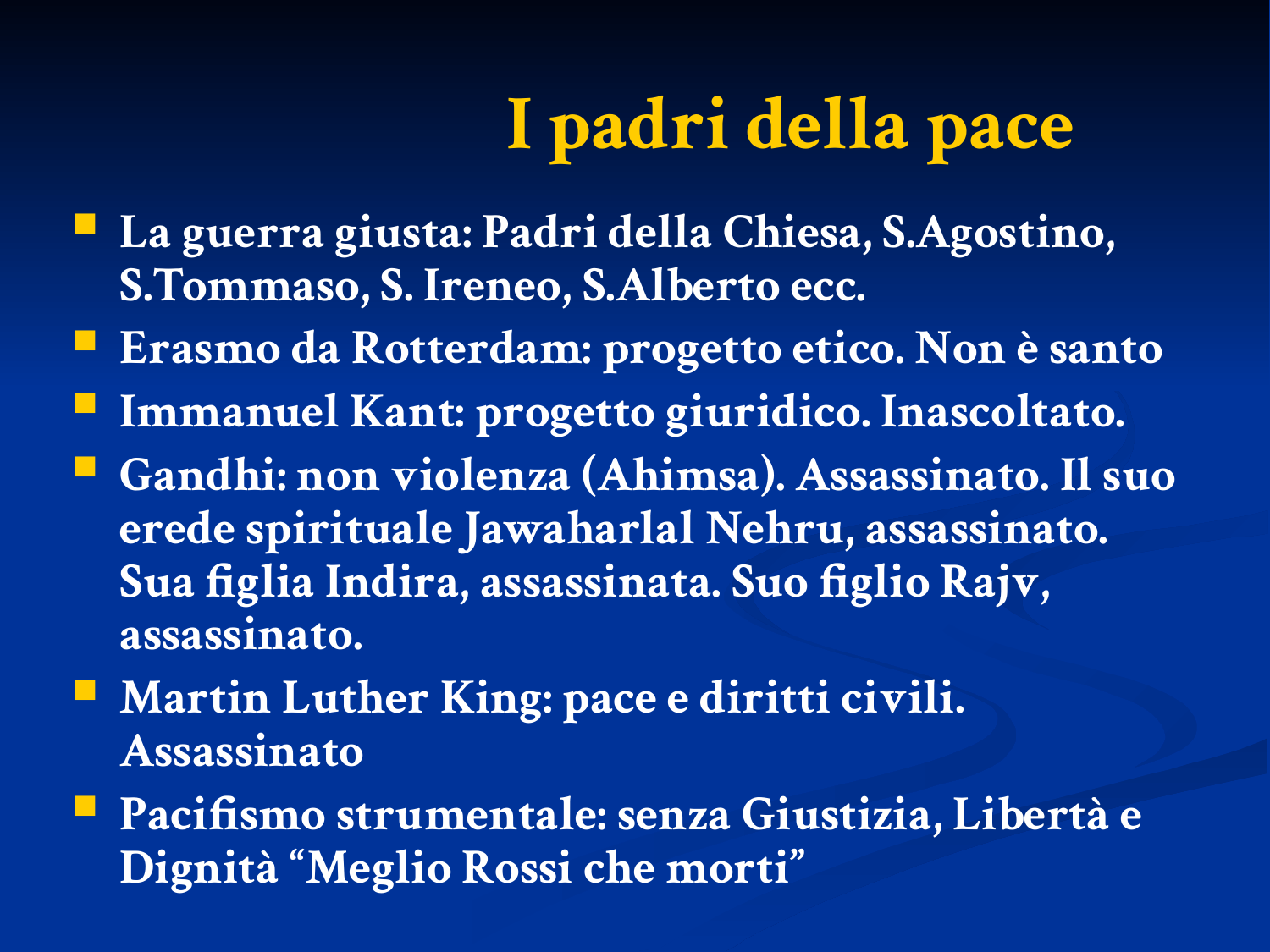

# I padri della pace
La guerra giusta: Padri della Chiesa, S.Agostino, S.Tommaso, S. Ireneo, S.Alberto ecc.
Erasmo da Rotterdam: progetto etico. Non è santo
Immanuel Kant: progetto giuridico. Inascoltato.
Gandhi: non violenza (Ahimsa). Assassinato. Il suo erede spirituale Jawaharlal Nehru, assassinato. Sua figlia Indira, assassinata. Suo figlio Rajv, assassinato.
Martin Luther King: pace e diritti civili. Assassinato
Pacifismo strumentale: senza Giustizia, Libertà e Dignità “Meglio Rossi che morti”